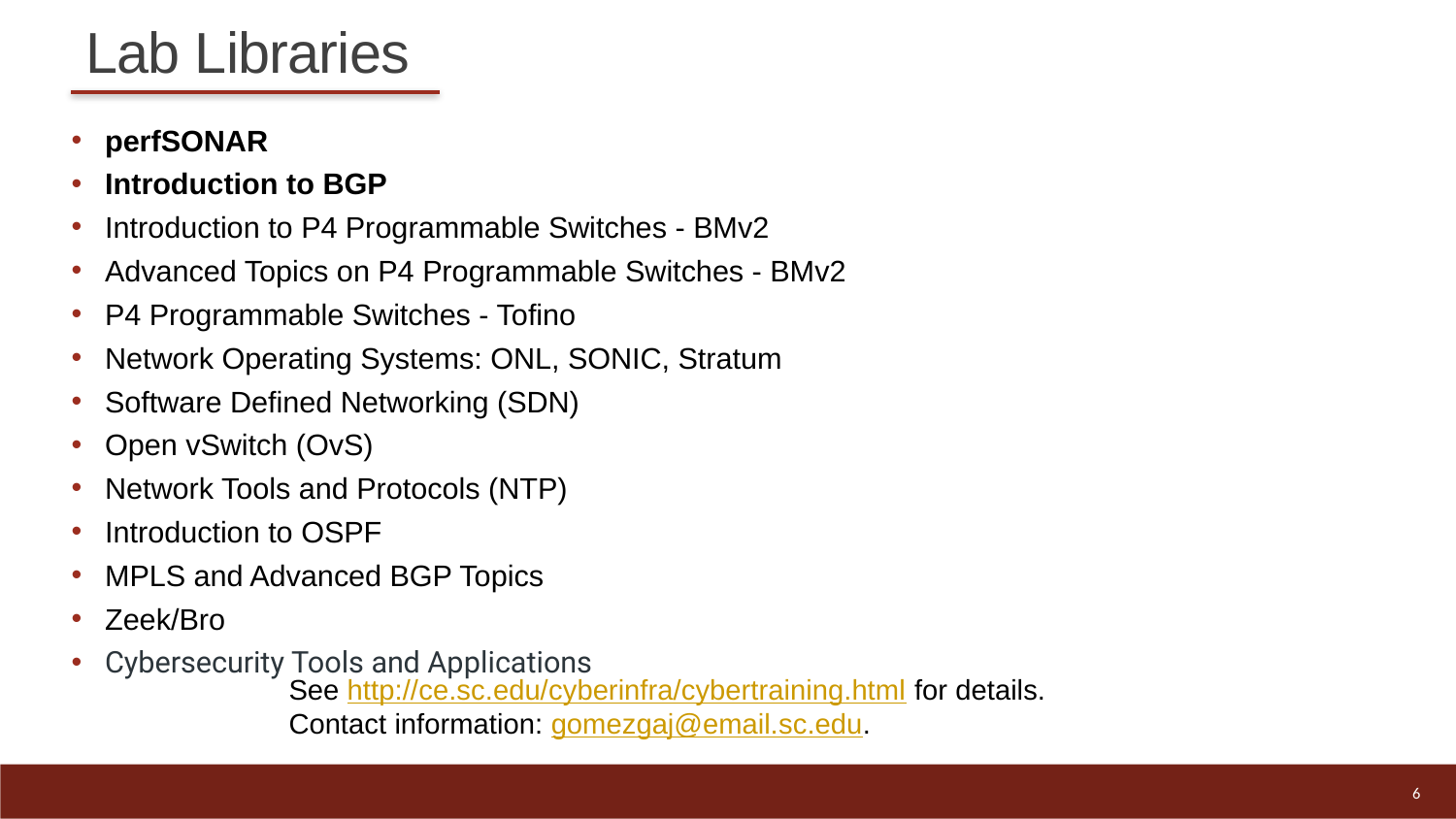

# Lab Libraries
perfSONAR
Introduction to BGP
Introduction to P4 Programmable Switches - BMv2
Advanced Topics on P4 Programmable Switches - BMv2
P4 Programmable Switches - Tofino
Network Operating Systems: ONL, SONIC, Stratum
Software Defined Networking (SDN)
Open vSwitch (OvS)
Network Tools and Protocols (NTP)
Introduction to OSPF
MPLS and Advanced BGP Topics
Zeek/Bro
Cybersecurity Tools and Applications

See http://ce.sc.edu/cyberinfra/cybertraining.html for details.
Contact information: gomezgaj@email.sc.edu.
6